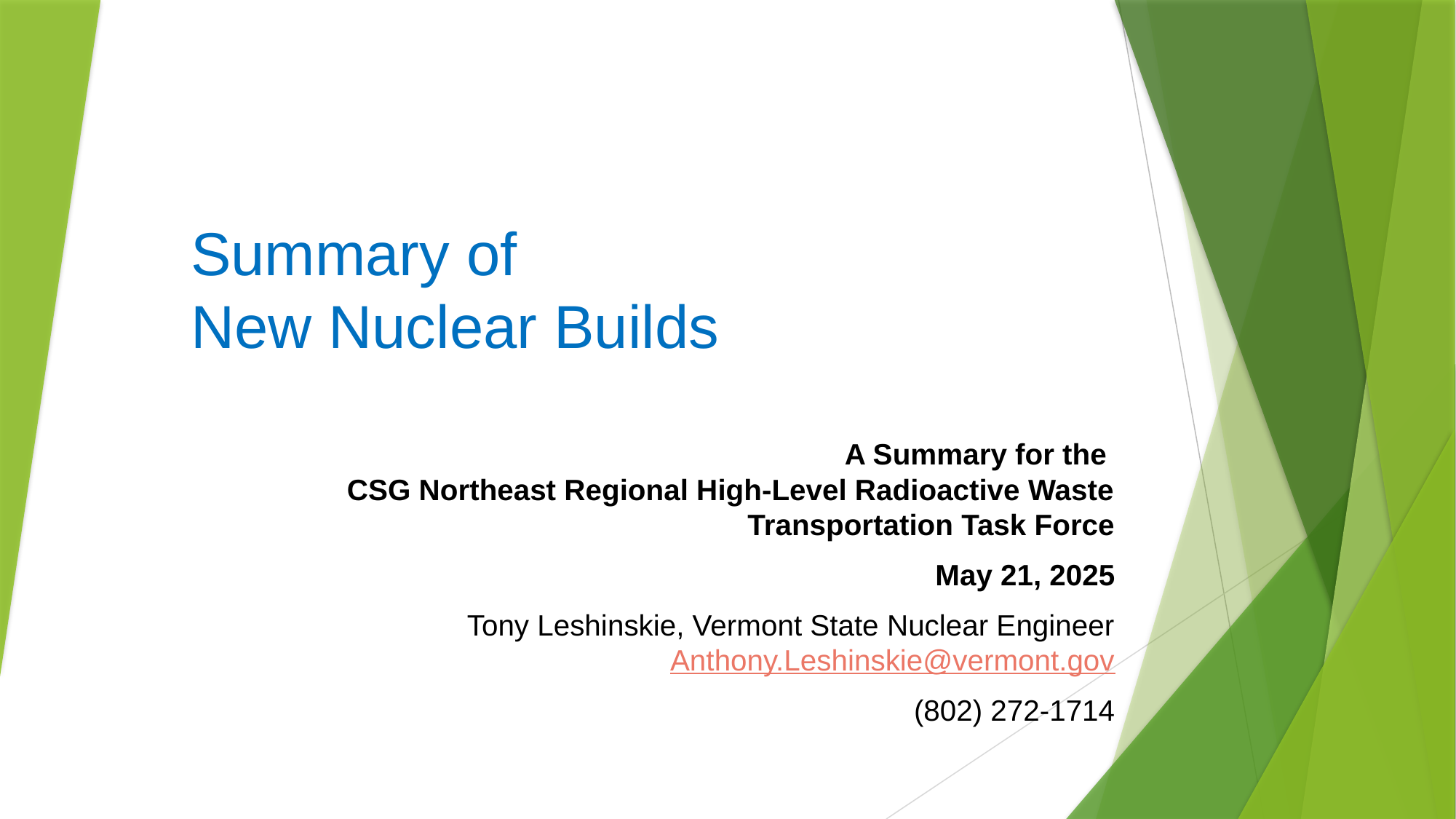

# Summary of New Nuclear Builds
A Summary for the
CSG Northeast Regional High-Level Radioactive Waste Transportation Task Force
May 21, 2025
Tony Leshinskie, Vermont State Nuclear Engineer
Anthony.Leshinskie@vermont.gov
(802) 272-1714